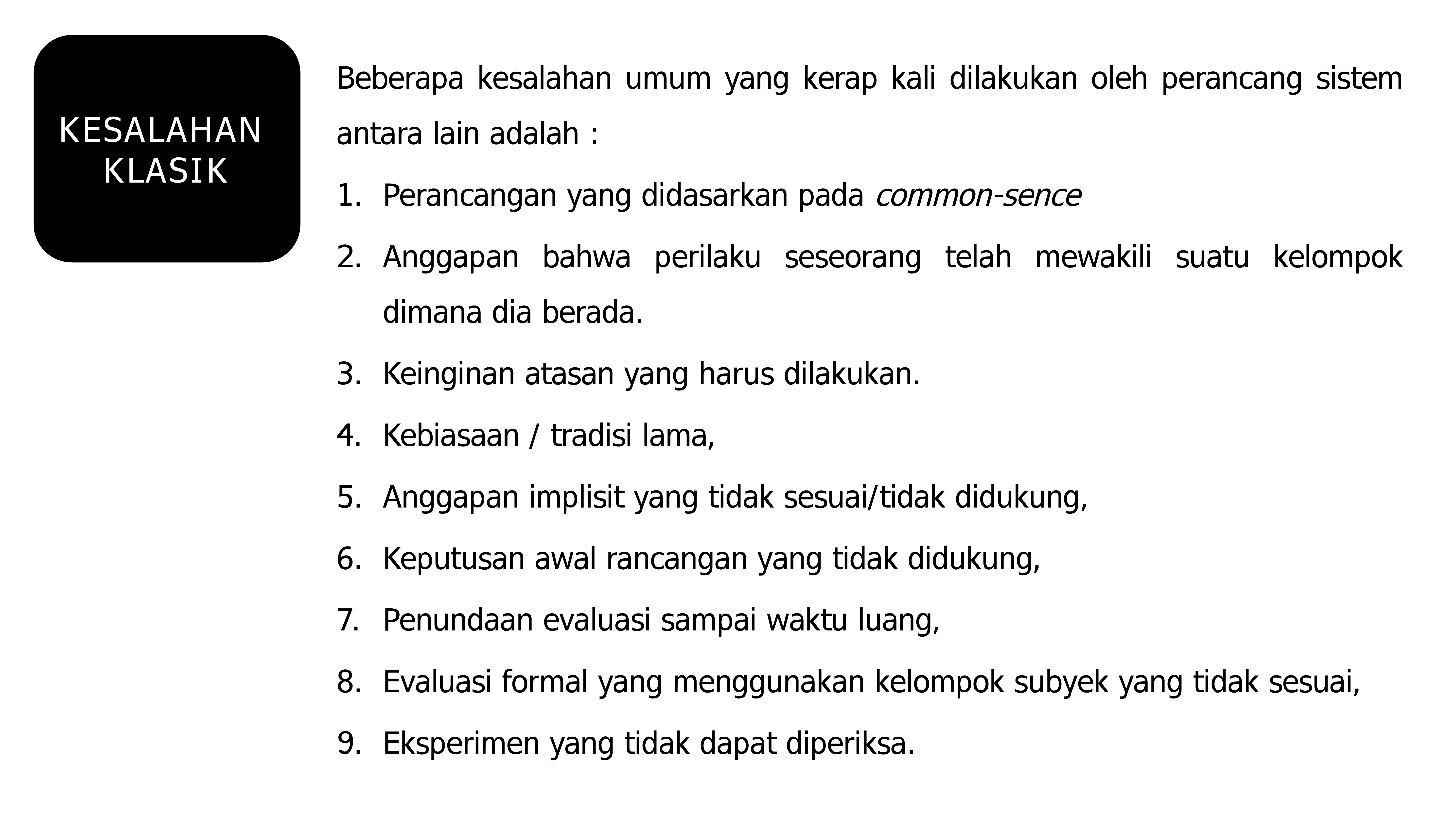

KESALAHAN
KLASIK
Beberapa kesalahan umum yang kerap kali dilakukan oleh perancang sistem antara lain adalah :
Perancangan yang didasarkan pada common-sence
Anggapan bahwa perilaku seseorang telah mewakili suatu kelompok dimana dia berada.
Keinginan atasan yang harus dilakukan.
Kebiasaan / tradisi lama,
Anggapan implisit yang tidak sesuai/tidak didukung,
Keputusan awal rancangan yang tidak didukung,
Penundaan evaluasi sampai waktu luang,
Evaluasi formal yang menggunakan kelompok subyek yang tidak sesuai,
Eksperimen yang tidak dapat diperiksa.